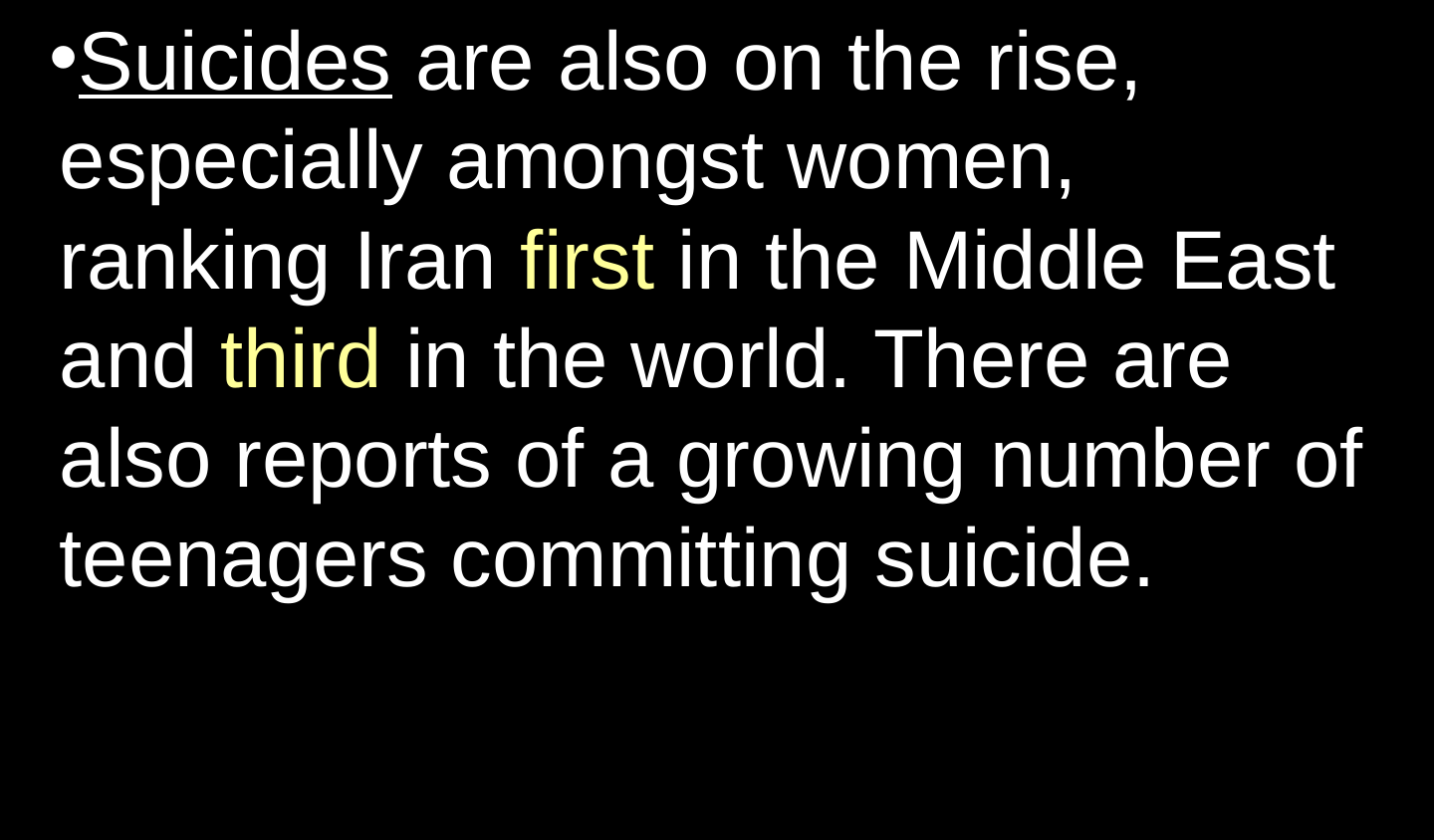

Suicides are also on the rise, especially amongst women, ranking Iran first in the Middle East and third in the world. There are also reports of a growing number of teenagers committing suicide.